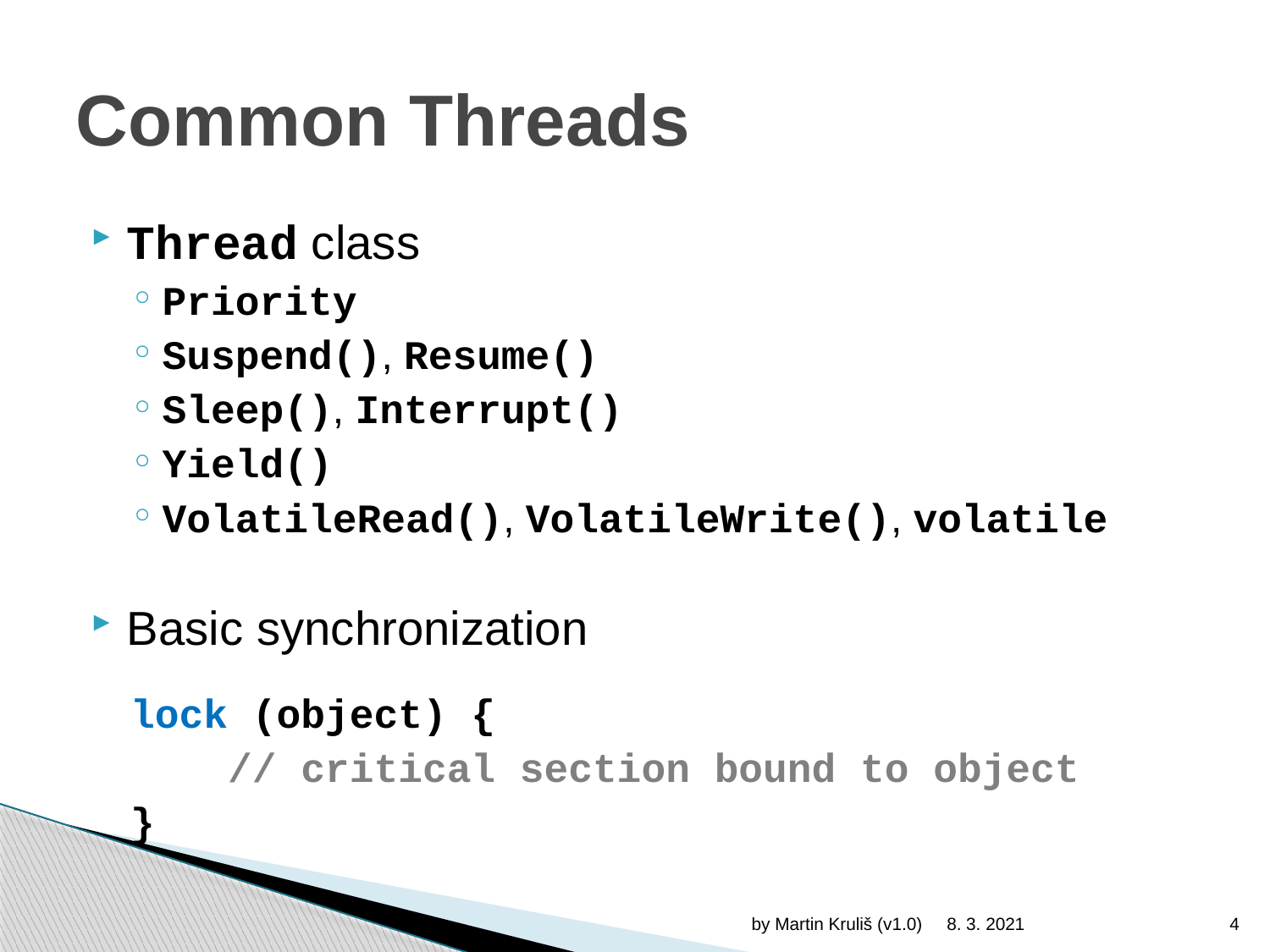

# Common Threads
Thread class
Priority
Suspend(), Resume()
Sleep(), Interrupt()
Yield()
VolatileRead(), VolatileWrite(), volatile

Basic synchronization

lock (object) {
    // critical section bound to object
}
by Martin Kruliš (v1.0)
8. 3. 2021
4